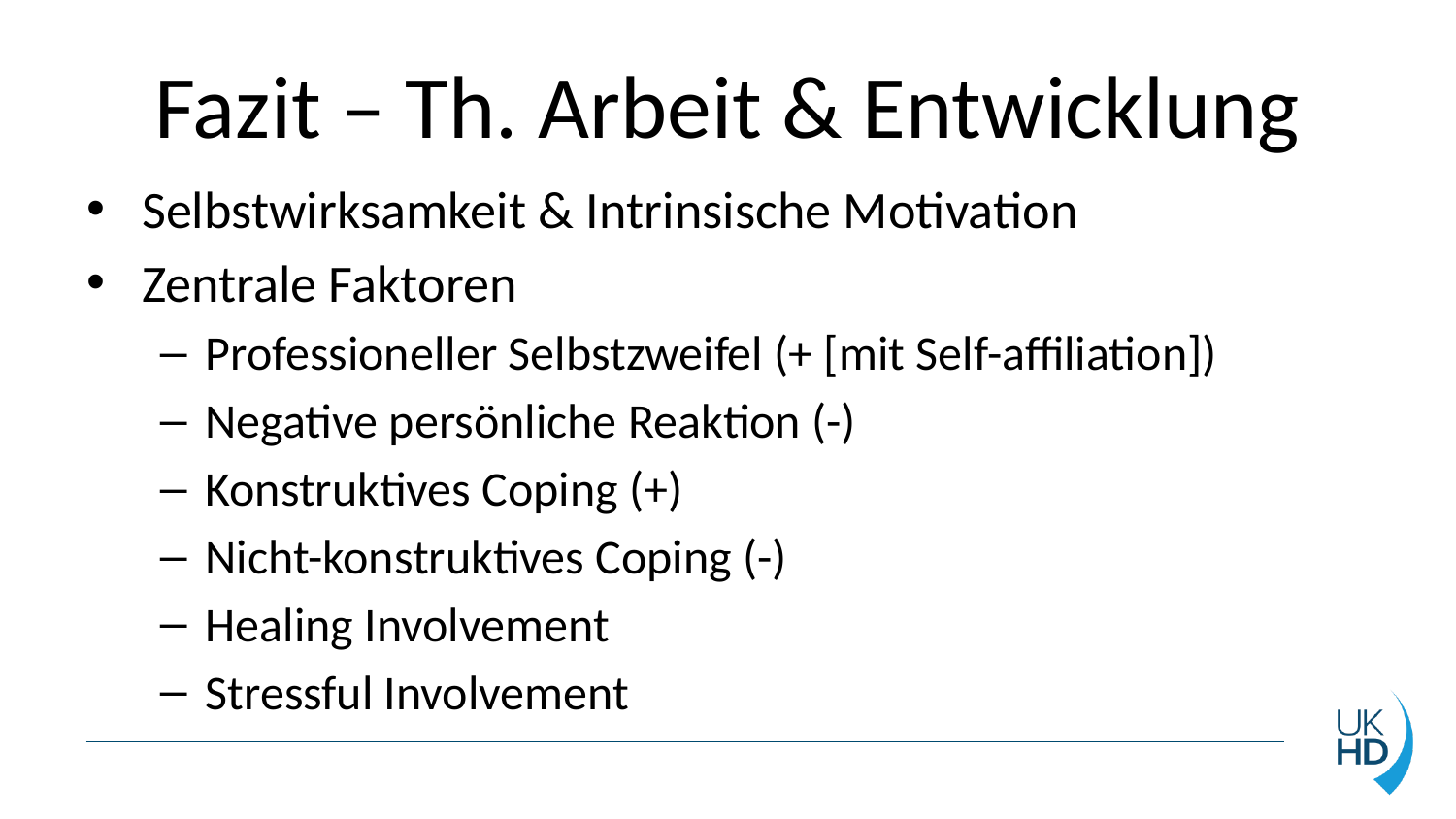

# Fazit – Th. Arbeit & Entwicklung
Selbstwirksamkeit & Intrinsische Motivation
Zentrale Faktoren
Professioneller Selbstzweifel (+ [mit Self-affiliation])
Negative persönliche Reaktion (-)
Konstruktives Coping (+)
Nicht-konstruktives Coping (-)
Healing Involvement
Stressful Involvement